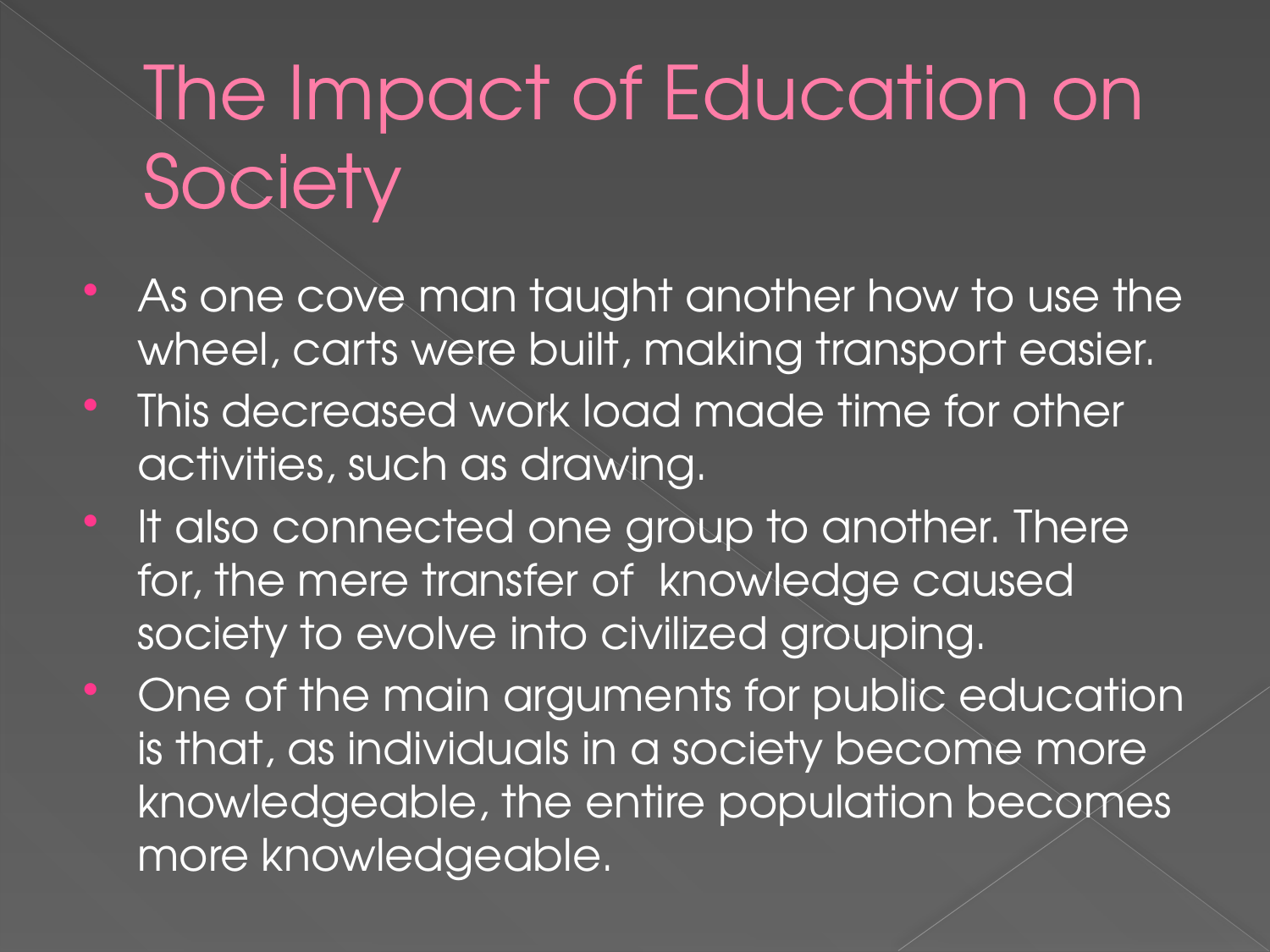

# The Impact of Education on Society
As one cove man taught another how to use the wheel, carts were built, making transport easier.
This decreased work load made time for other activities, such as drawing.
It also connected one group to another. There for, the mere transfer of  knowledge caused society to evolve into civilized grouping.
One of the main arguments for public education is that, as individuals in a society become more knowledgeable, the entire population becomes more knowledgeable.